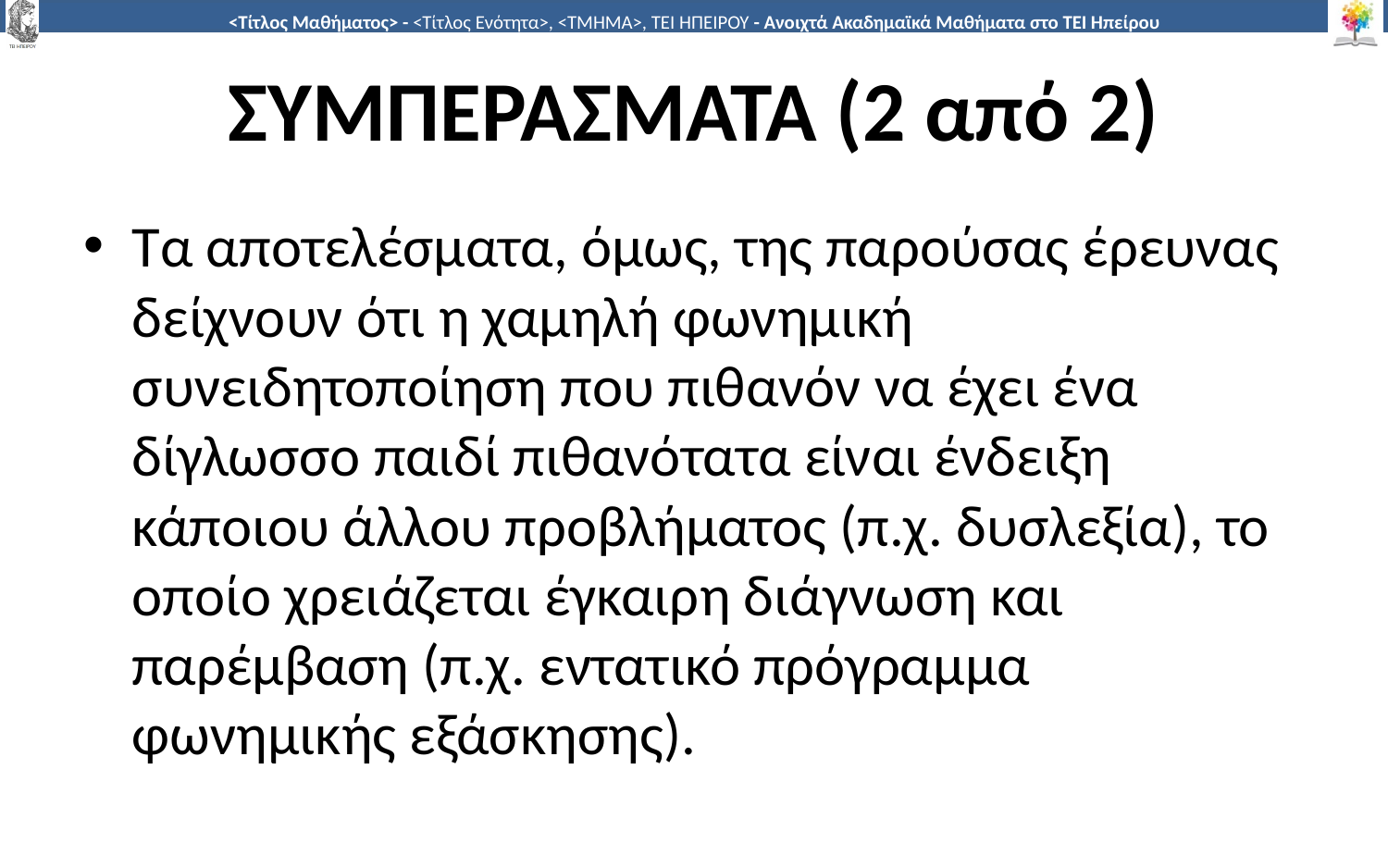

# ΣΥΜΠΕΡΑΣΜΑΤΑ (2 από 2)
Τα αποτελέσματα, όμως, της παρούσας έρευνας δείχνουν ότι η χαμηλή φωνημική συνειδητοποίηση που πιθανόν να έχει ένα δίγλωσσο παιδί πιθανότατα είναι ένδειξη κάποιου άλλου προβλήματος (π.χ. δυσλεξία), το οποίο χρειάζεται έγκαιρη διάγνωση και παρέμβαση (π.χ. εντατικό πρόγραμμα φωνημικής εξάσκησης).